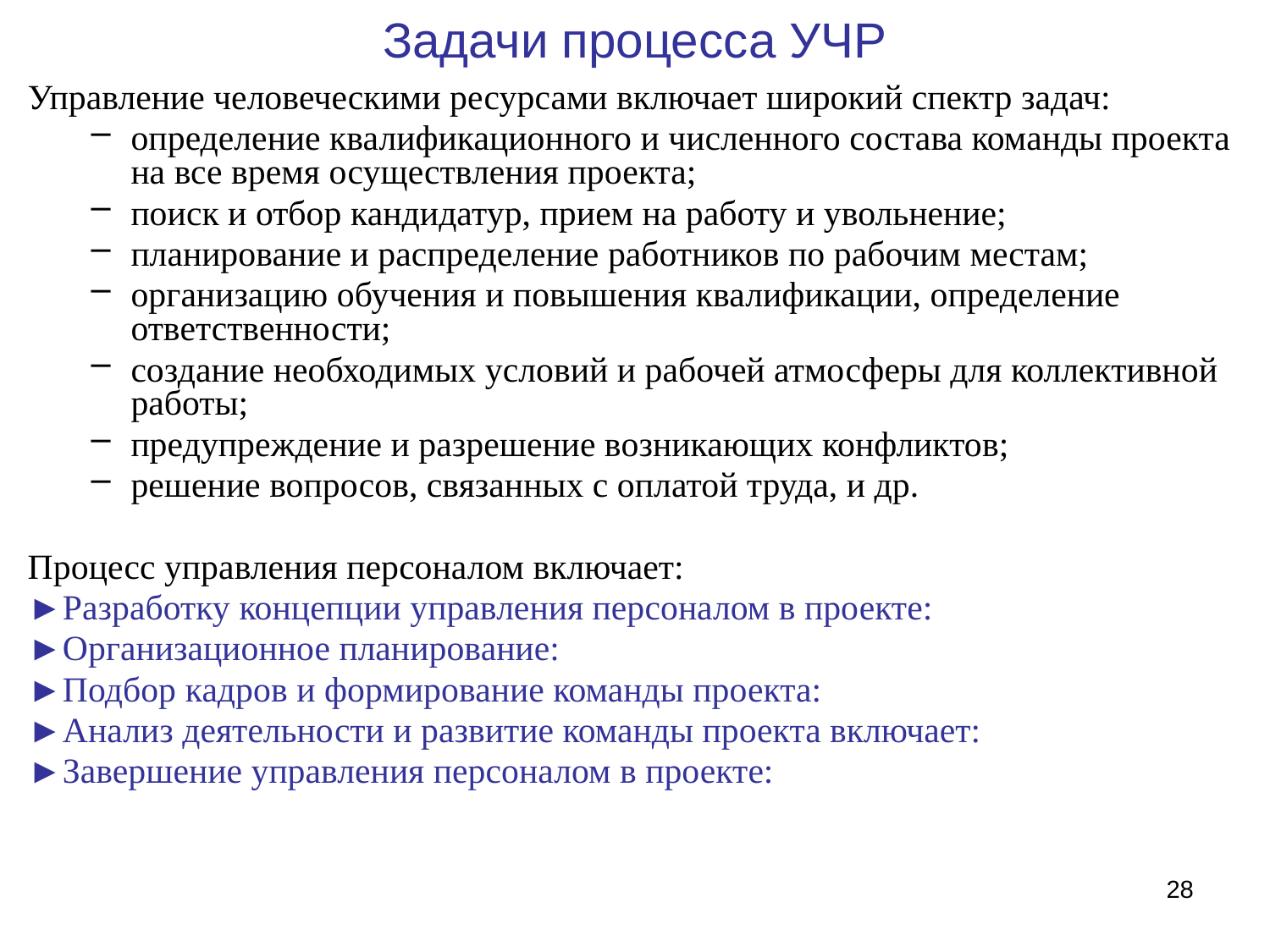

# Задачи процесса УЧР
Управление человеческими ресурсами включает широкий спектр задач:
определение квалификационного и численного состава команды проекта на все время осуществления проекта;
поиск и отбор кандидатур, прием на работу и увольнение;
планирование и распределение работников по рабочим местам;
организацию обучения и повышения квалификации, определение ответственности;
создание необходимых условий и рабочей атмосферы для коллективной работы;
предупреждение и разрешение возникающих конфликтов;
решение вопросов, связанных с оплатой труда, и др.

Процесс управления персоналом включает:
►Разработку концепции управления персоналом в проекте:
►Организационное планирование:
►Подбор кадров и формирование команды проекта:
►Анализ деятельности и развитие команды проекта включает:
►Завершение управления персоналом в проекте:
28